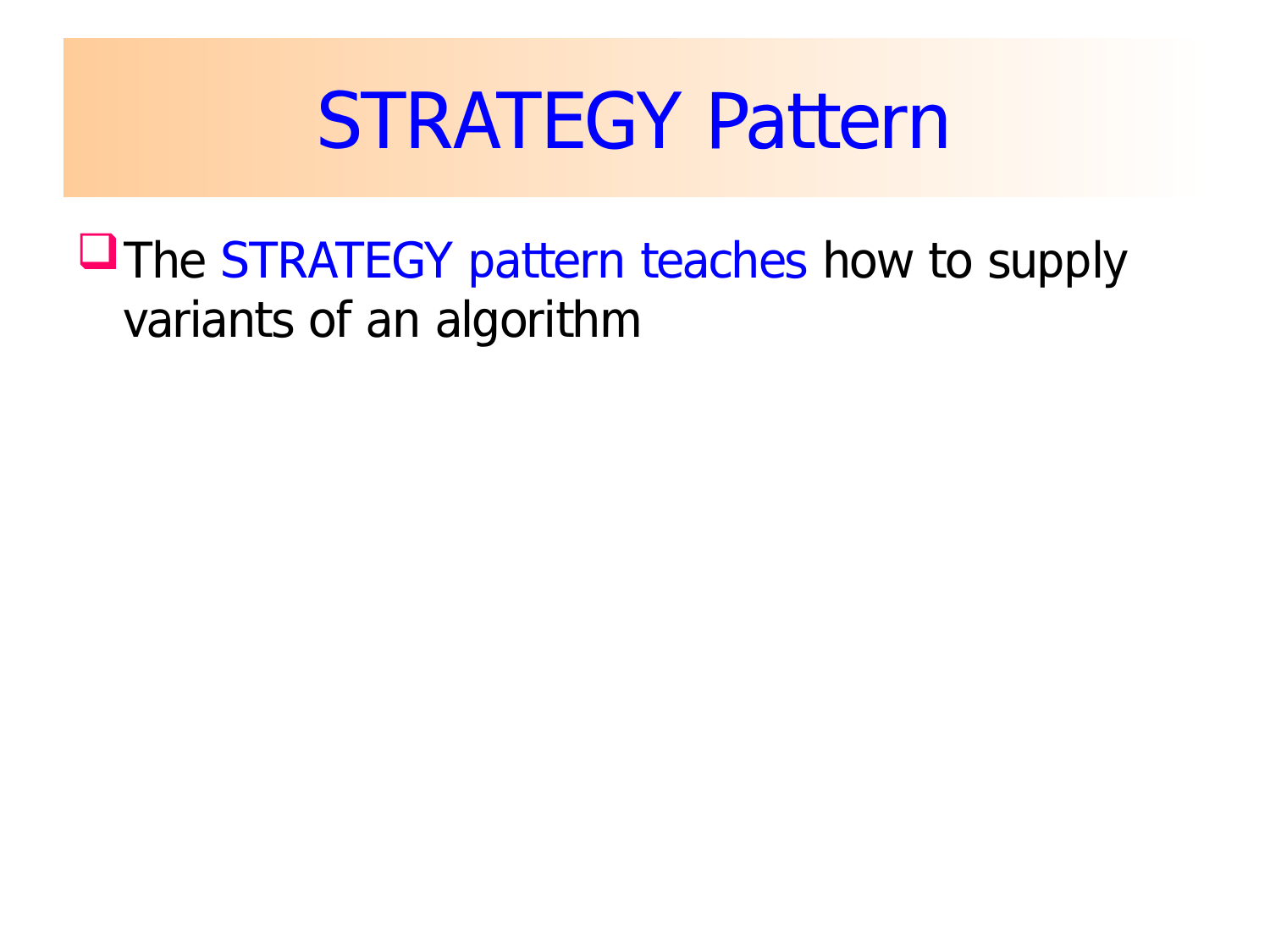

# STRATEGY Pattern
The STRATEGY pattern teaches how to supply variants of an algorithm